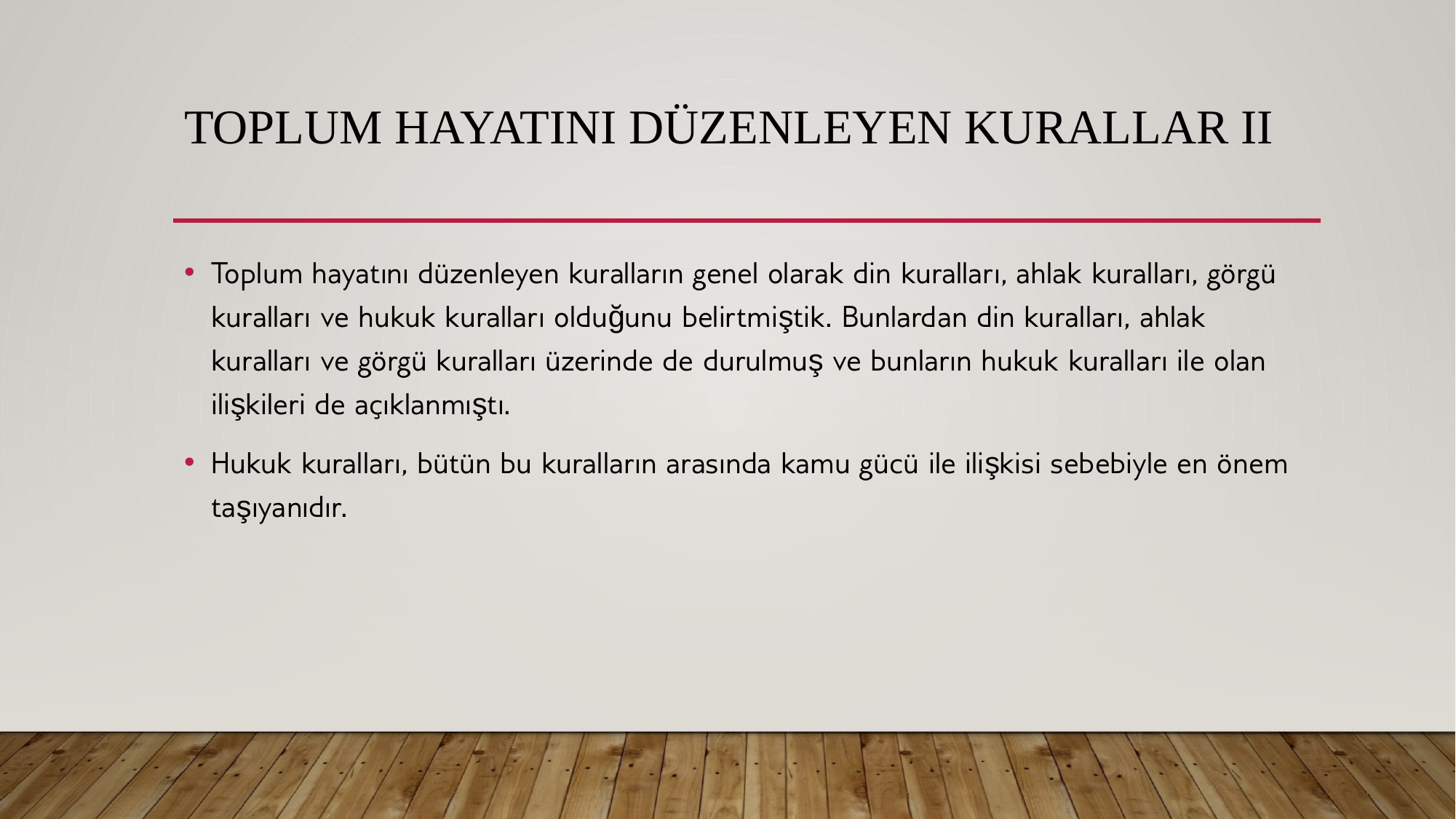

# Toplum hayatını düzenleyen kurallar II
Toplum hayatını düzenleyen kuralların genel olarak din kuralları, ahlak kuralları, görgü kuralları ve hukuk kuralları olduğunu belirtmiştik. Bunlardan din kuralları, ahlak kuralları ve görgü kuralları üzerinde de durulmuş ve bunların hukuk kuralları ile olan ilişkileri de açıklanmıştı.
Hukuk kuralları, bütün bu kuralların arasında kamu gücü ile ilişkisi sebebiyle en önem taşıyanıdır.